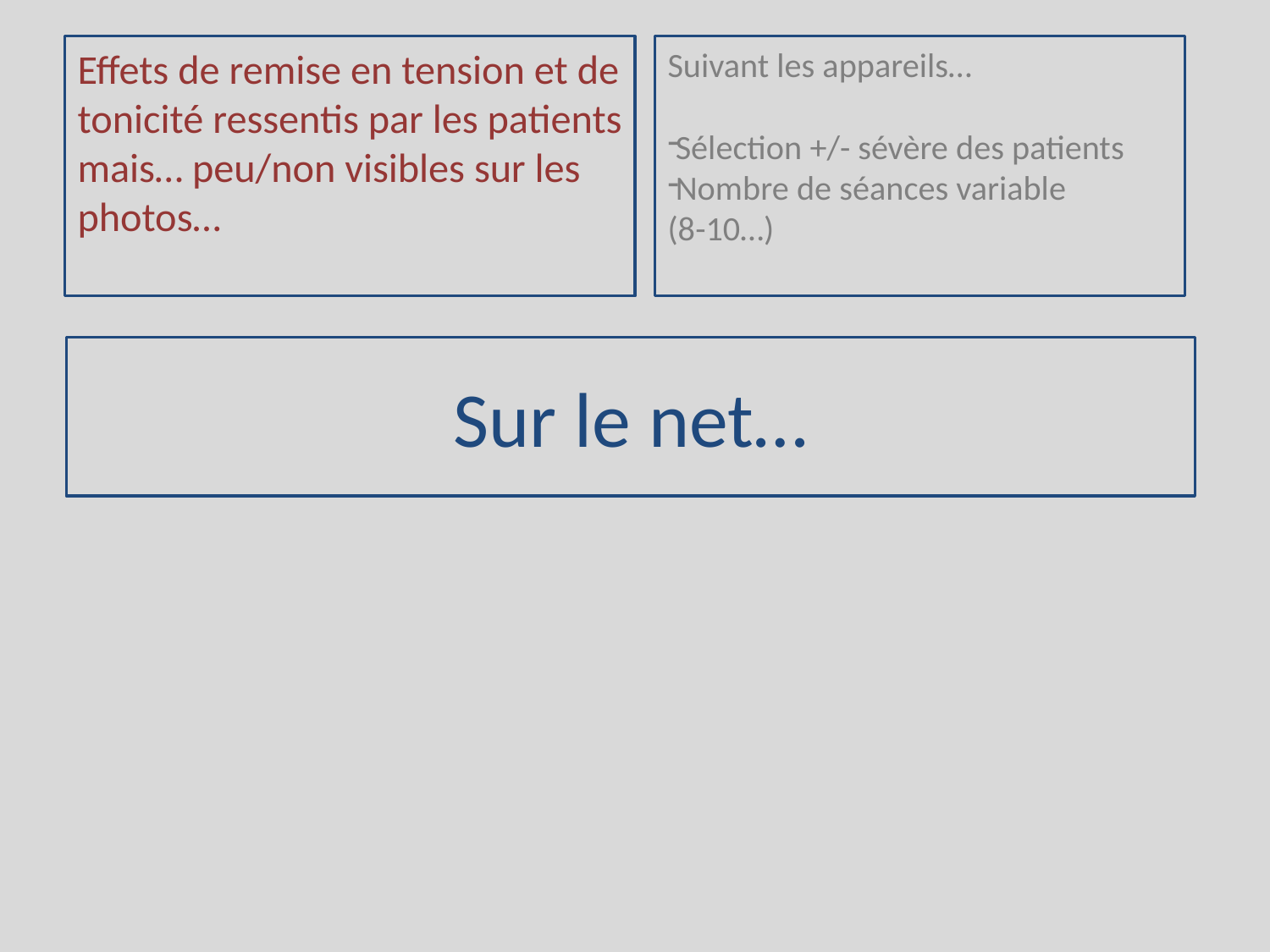

# Effets de remise en tension et de tonicité ressentis par les patients mais… peu/non visibles sur les photos…
Suivant les appareils…

Sélection +/- sévère des patients
Nombre de séances variable
(8-10…)
Sur le net…